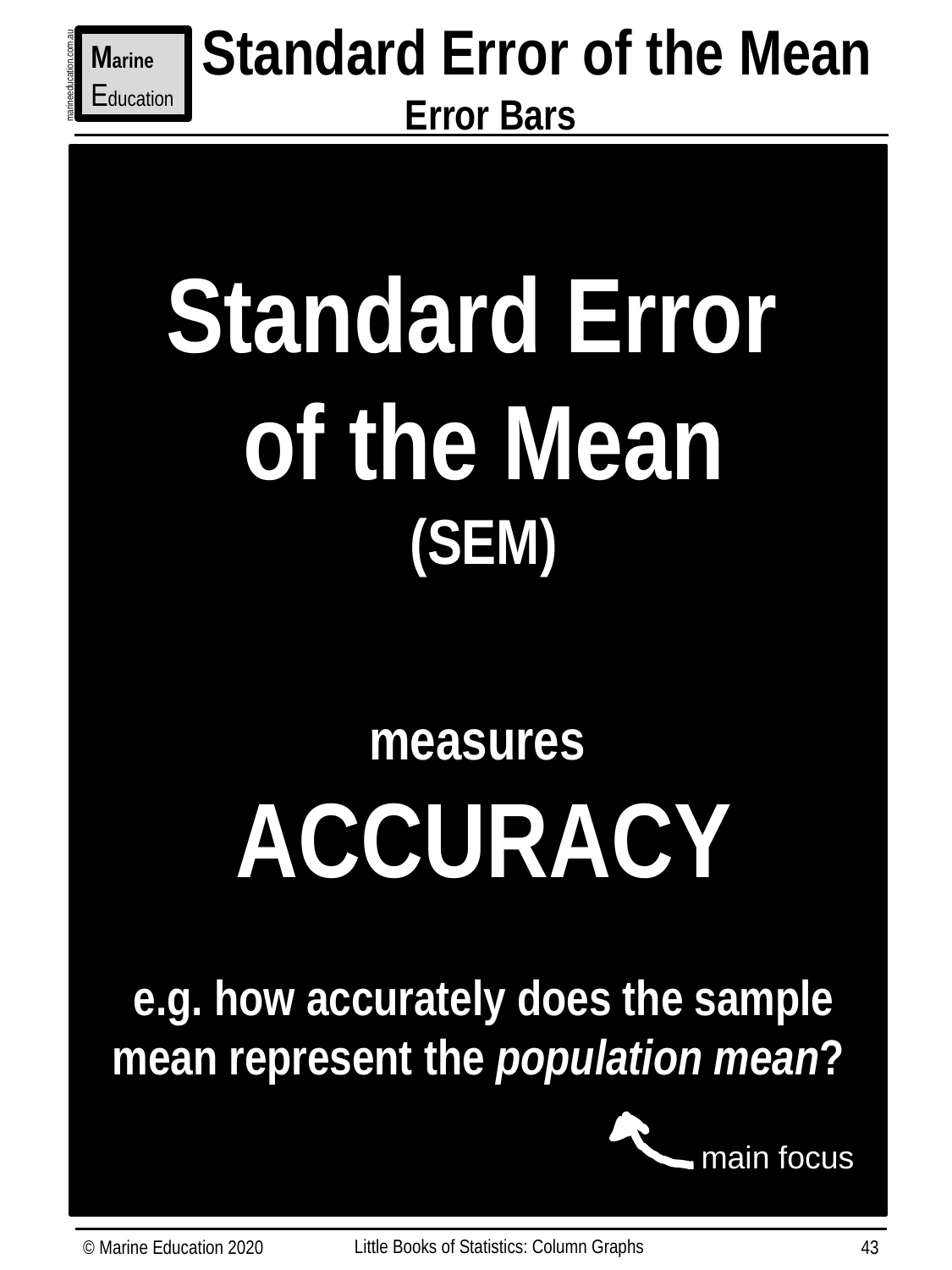

Standard Error of the Mean
                     Error Bars
Marine
Education
marineeducation.com.au

Standard Error
of the Mean
(SEM)

measures
ACCURACY

e.g. how accurately does the sample mean represent the population mean?

main focus!
Little Books of Statistics: Column Graphs
© Marine Education 2020
43